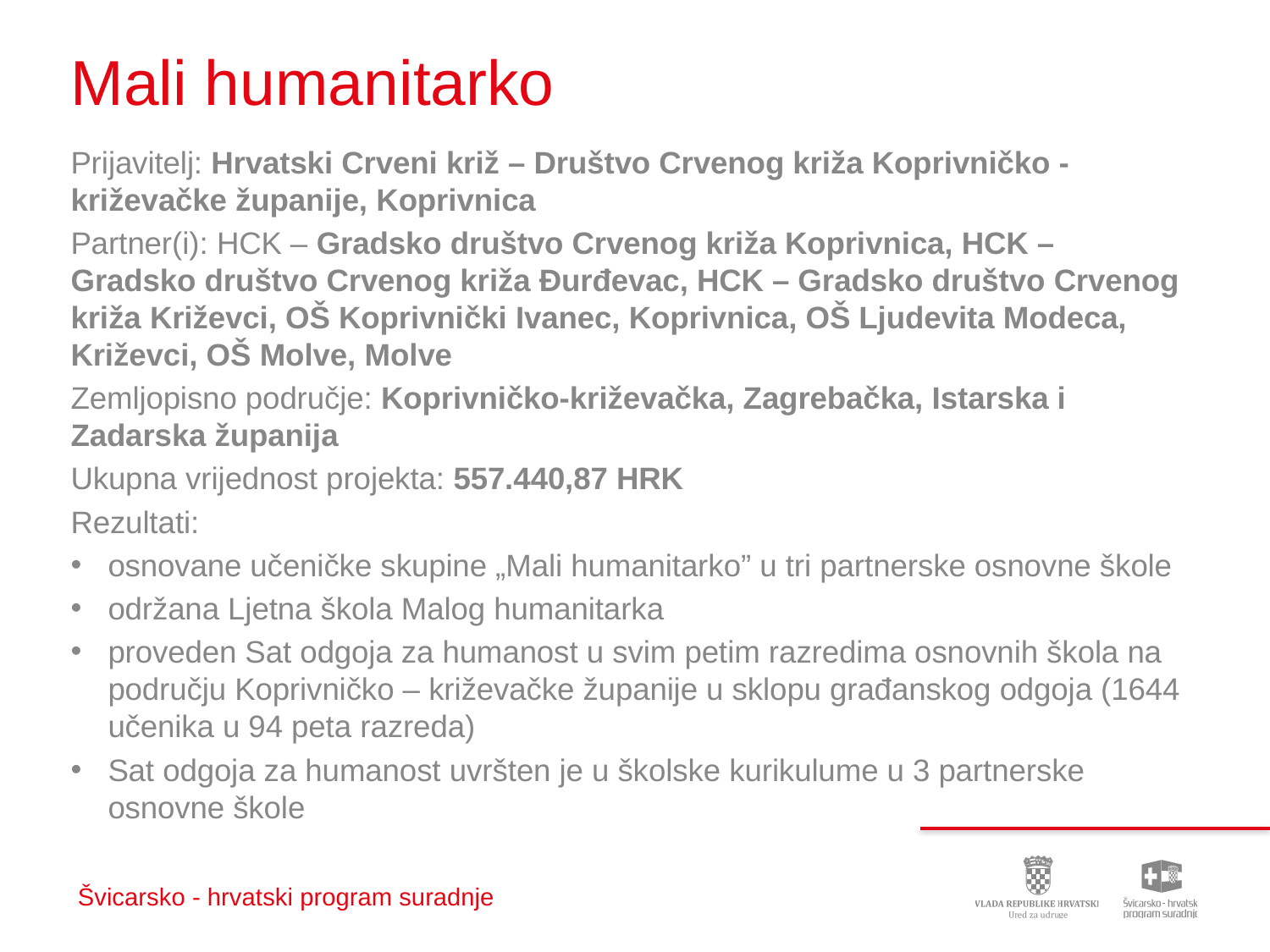

# Mali humanitarko
Prijavitelj: Hrvatski Crveni križ – Društvo Crvenog križa Koprivničko - križevačke županije, Koprivnica
Partner(i): HCK – Gradsko društvo Crvenog križa Koprivnica, HCK – Gradsko društvo Crvenog križa Đurđevac, HCK – Gradsko društvo Crvenog križa Križevci, OŠ Koprivnički Ivanec, Koprivnica, OŠ Ljudevita Modeca, Križevci, OŠ Molve, Molve
Zemljopisno područje: Koprivničko-križevačka, Zagrebačka, Istarska i Zadarska županija
Ukupna vrijednost projekta: 557.440,87 HRK
Rezultati:
osnovane učeničke skupine „Mali humanitarko” u tri partnerske osnovne škole
održana Ljetna škola Malog humanitarka
proveden Sat odgoja za humanost u svim petim razredima osnovnih škola na području Koprivničko – križevačke županije u sklopu građanskog odgoja (1644 učenika u 94 peta razreda)
Sat odgoja za humanost uvršten je u školske kurikulume u 3 partnerske osnovne škole